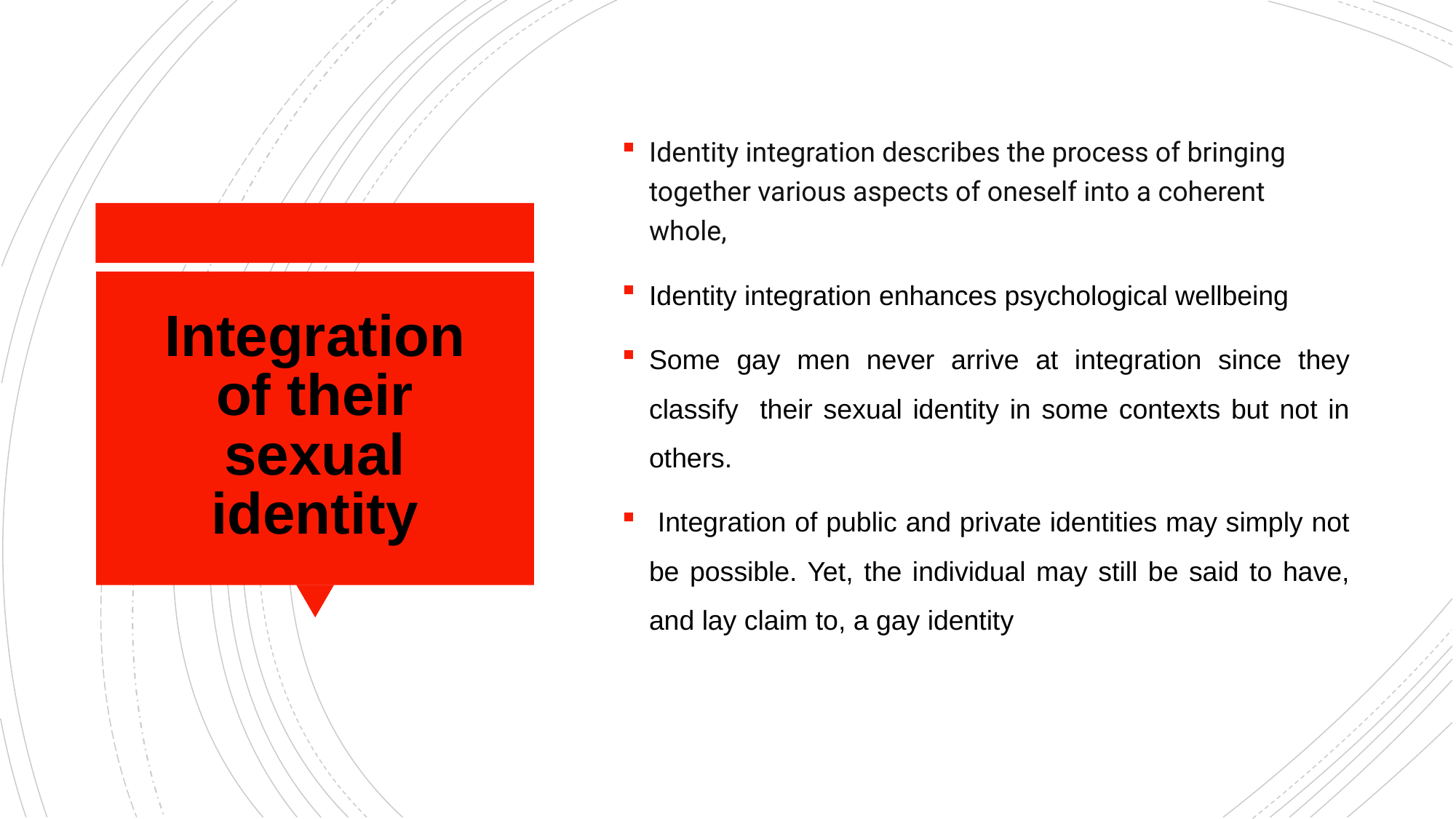

Identity integration describes the process of bringing together various aspects of oneself into a coherent whole,
Identity integration enhances psychological wellbeing
Some gay men never arrive at integration since they classify  their sexual identity in some contexts but not in others.
 Integration of public and private identities may simply not be possible. Yet, the individual may still be said to have, and lay claim to, a gay identity

# Integration of their sexual identity